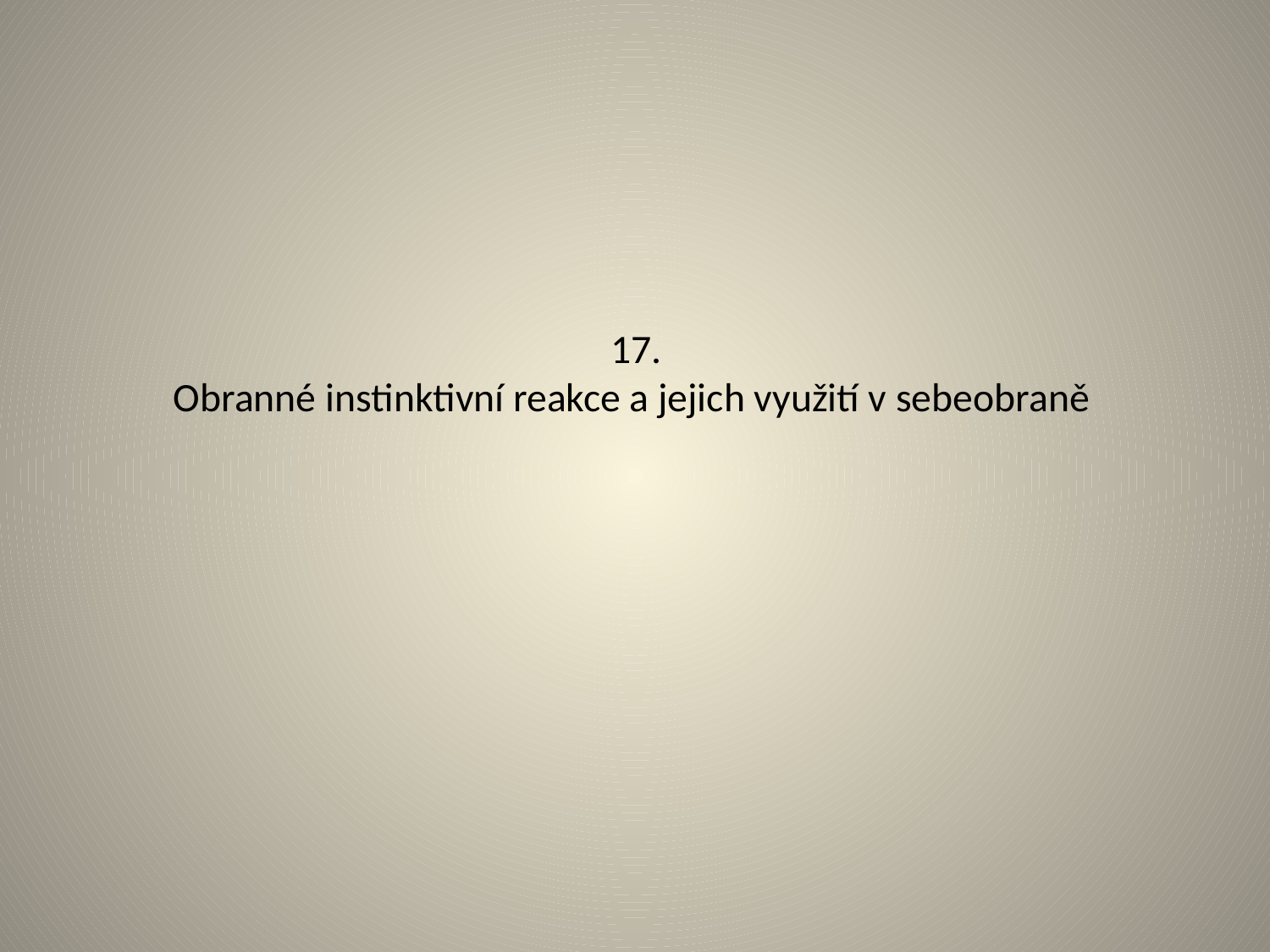

# 17. Obranné instinktivní reakce a jejich využití v sebeobraně